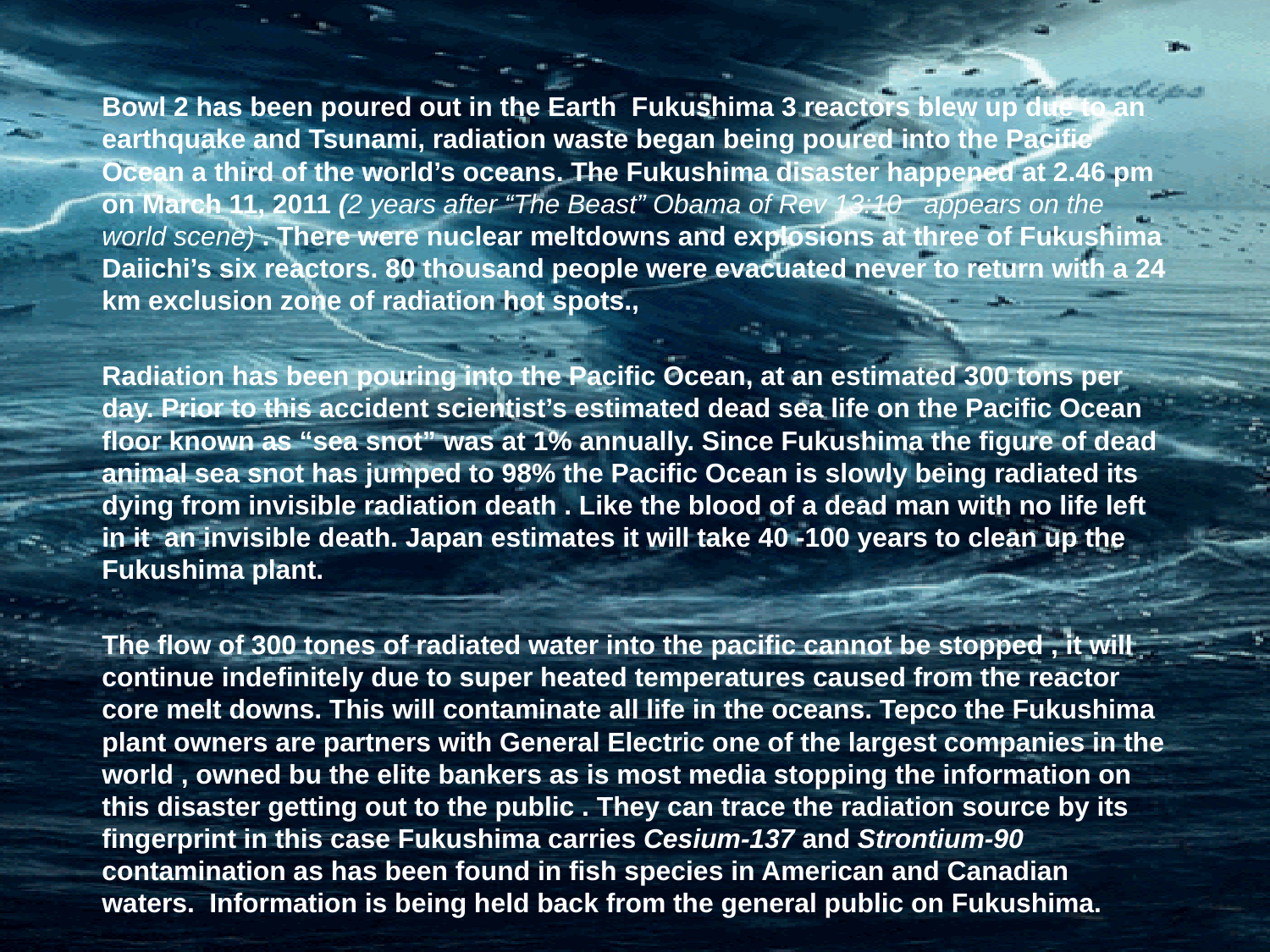

Bowl 2 has been poured out in the Earth  Fukushima 3 reactors blew up due to an earthquake and Tsunami, radiation waste began being poured into the Pacific Ocean a third of the world’s oceans. The Fukushima disaster happened at 2.46 pm on March 11, 2011 (2 years after “The Beast” Obama of Rev 13:10   appears on the world scene) . There were nuclear meltdowns and explosions at three of Fukushima Daiichi’s six reactors. 80 thousand people were evacuated never to return with a 24 km exclusion zone of radiation hot spots.,

Radiation has been pouring into the Pacific Ocean, at an estimated 300 tons per day. Prior to this accident scientist’s estimated dead sea life on the Pacific Ocean floor known as “sea snot” was at 1% annually. Since Fukushima the figure of dead animal sea snot has jumped to 98% the Pacific Ocean is slowly being radiated its dying from invisible radiation death . Like the blood of a dead man with no life left in it  an invisible death. Japan estimates it will take 40 -100 years to clean up the Fukushima plant.

The flow of 300 tones of radiated water into the pacific cannot be stopped , it will continue indefinitely due to super heated temperatures caused from the reactor core melt downs. This will contaminate all life in the oceans. Tepco the Fukushima plant owners are partners with General Electric one of the largest companies in the world , owned bu the elite bankers as is most media stopping the information on this disaster getting out to the public . They can trace the radiation source by its fingerprint in this case Fukushima carries Cesium-137 and Strontium-90 contamination as has been found in fish species in American and Canadian waters.  Information is being held back from the general public on Fukushima.